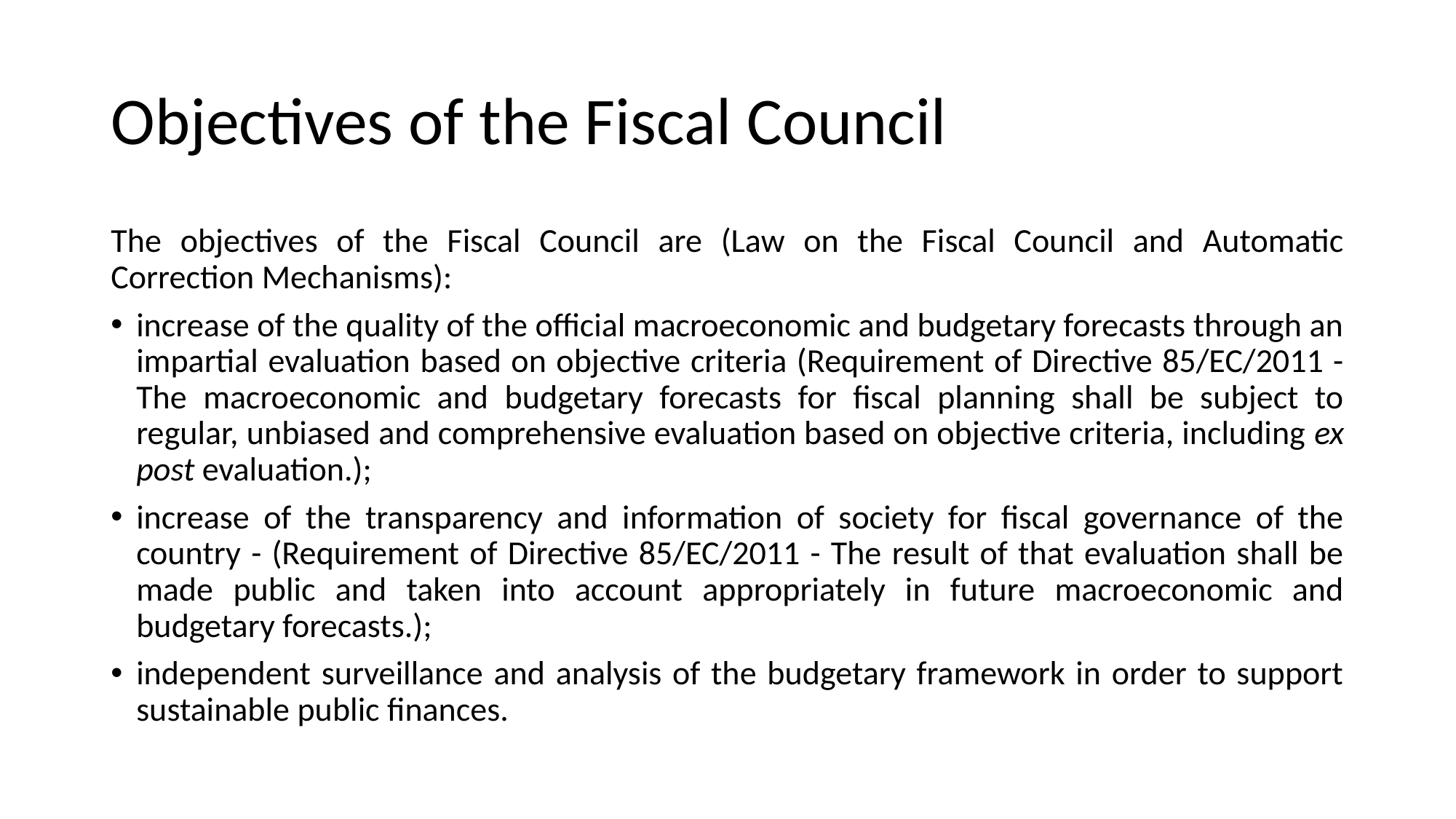

# Objectives of the Fiscal Council
The objectives of the Fiscal Council are (Law on the Fiscal Council and Automatic Correction Mechanisms):
increase of the quality of the official macroeconomic and budgetary forecasts through an impartial evaluation based on objective criteria (Requirement of Directive 85/EC/2011 - The macroeconomic and budgetary forecasts for fiscal planning shall be subject to regular, unbiased and comprehensive evaluation based on objective criteria, including ex post evaluation.);
increase of the transparency and information of society for fiscal governance of the country - (Requirement of Directive 85/EC/2011 - The result of that evaluation shall be made public and taken into account appropriately in future macroeconomic and budgetary forecasts.);
independent surveillance and analysis of the budgetary framework in order to support sustainable public finances.